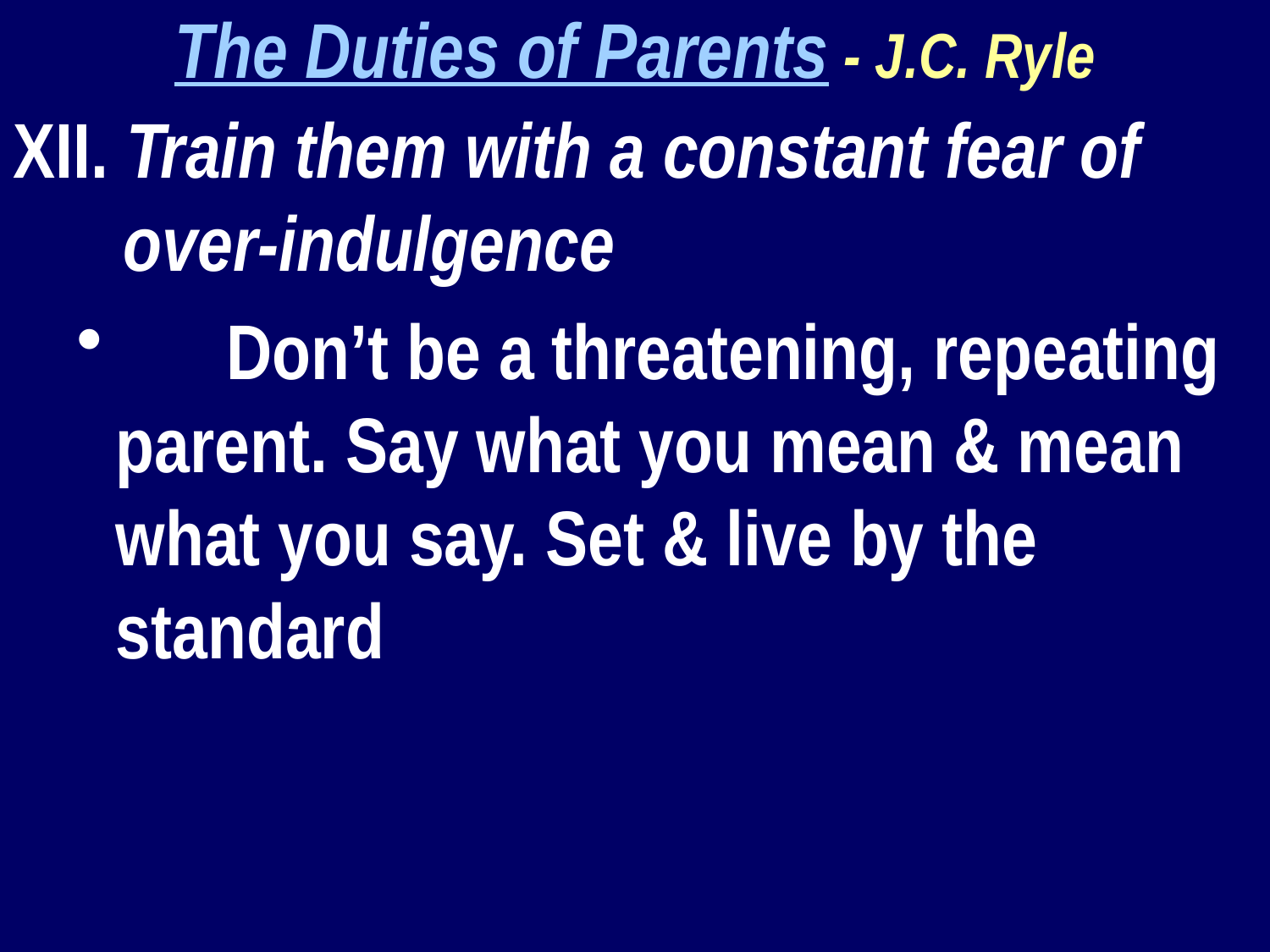

The Duties of Parents - J.C. Ryle
XII. Train them with a constant fear of over-indulgence
	Don’t be a threatening, repeating parent. Say what you mean & mean what you say. Set & live by the standard